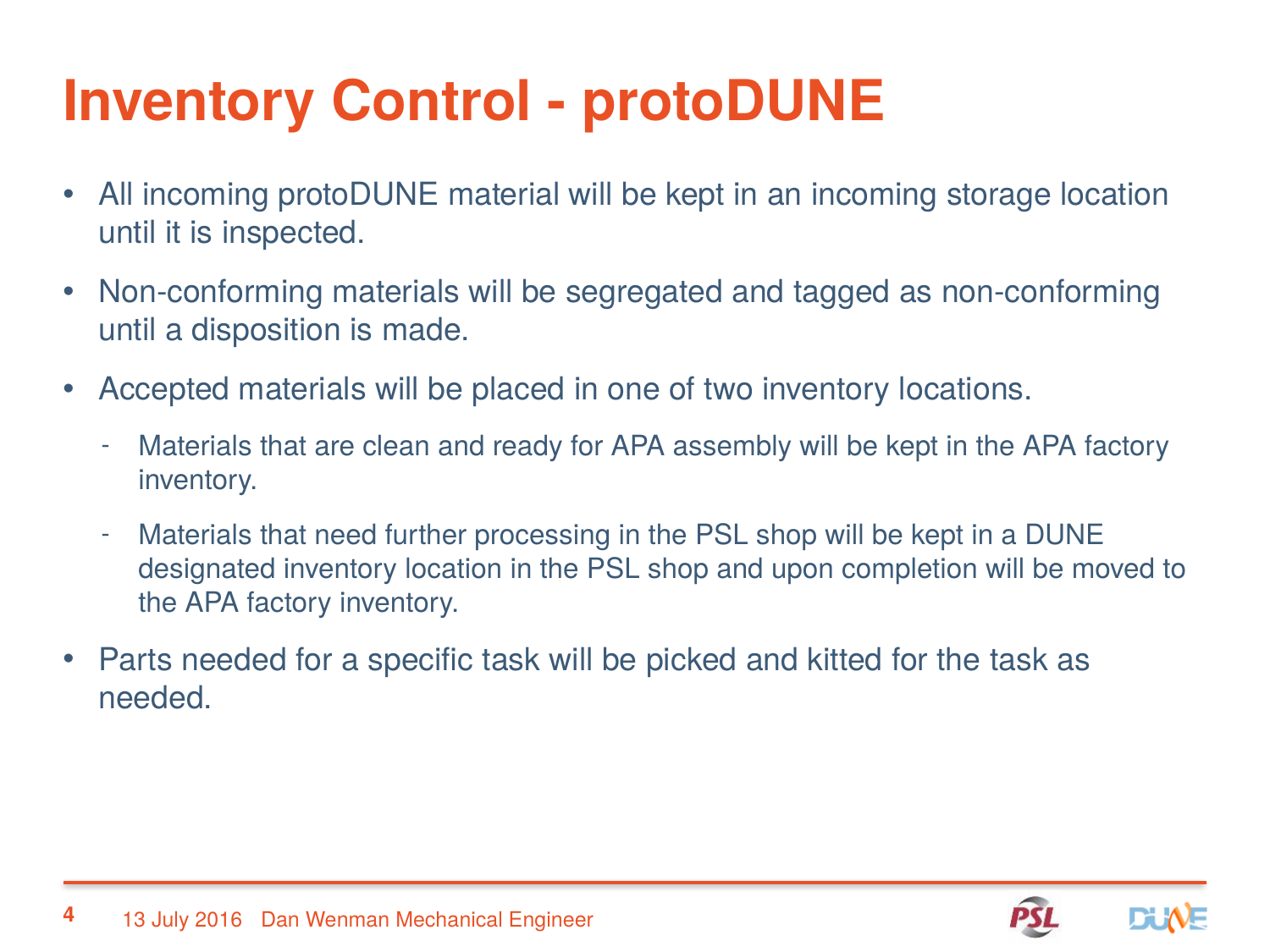

# Inventory Control - protoDUNE
All incoming protoDUNE material will be kept in an incoming storage location until it is inspected.
Non-conforming materials will be segregated and tagged as non-conforming until a disposition is made.
Accepted materials will be placed in one of two inventory locations.
Materials that are clean and ready for APA assembly will be kept in the APA factory inventory.
Materials that need further processing in the PSL shop will be kept in a DUNE designated inventory location in the PSL shop and upon completion will be moved to the APA factory inventory.
Parts needed for a specific task will be picked and kitted for the task as needed.
4
13 July 2016
Dan Wenman Mechanical Engineer